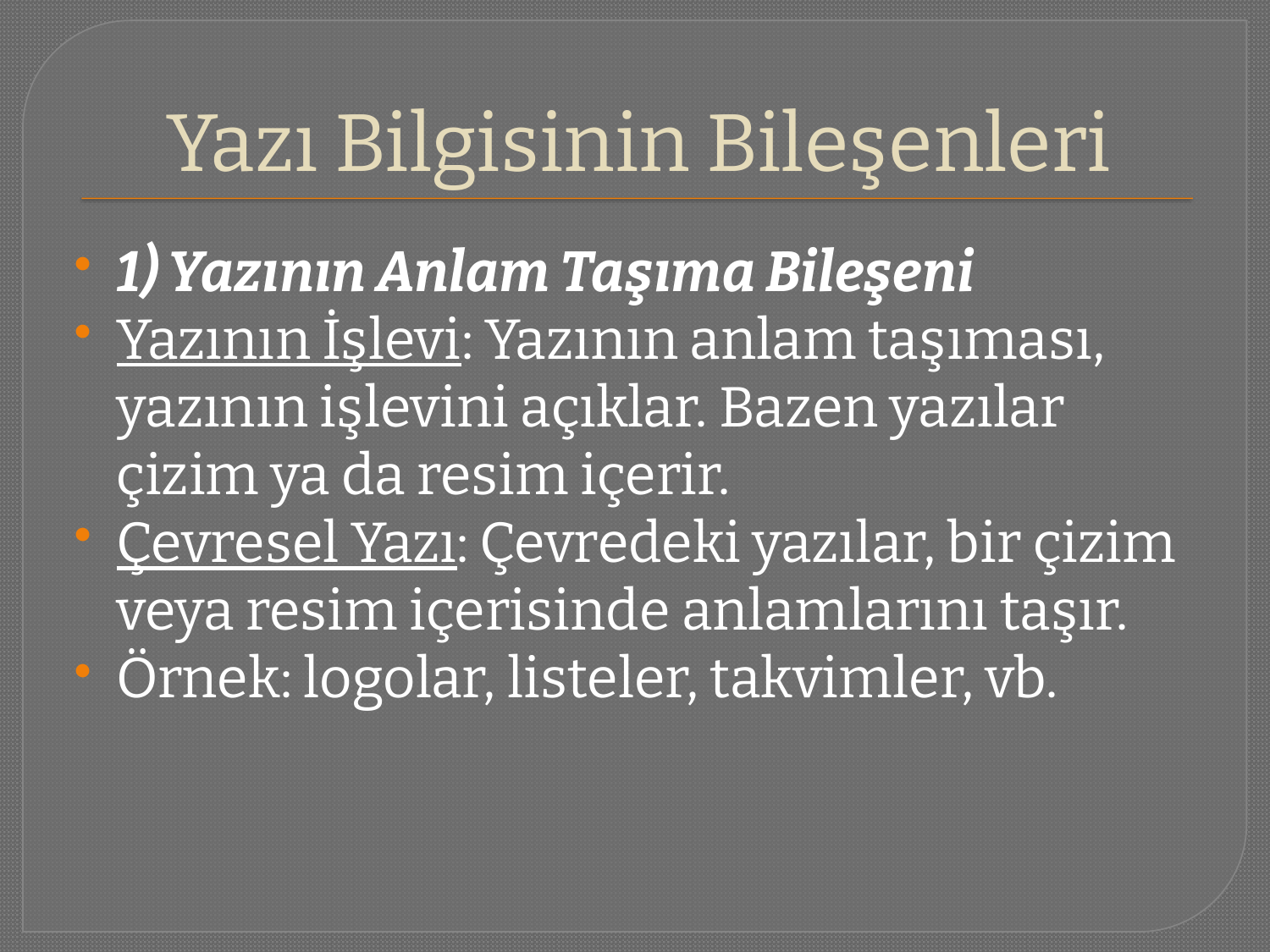

# Yazı Bilgisinin Bileşenleri
1) Yazının Anlam Taşıma Bileşeni
Yazının İşlevi: Yazının anlam taşıması, yazının işlevini açıklar. Bazen yazılar çizim ya da resim içerir.
Çevresel Yazı: Çevredeki yazılar, bir çizim veya resim içerisinde anlamlarını taşır.
Örnek: logolar, listeler, takvimler, vb.